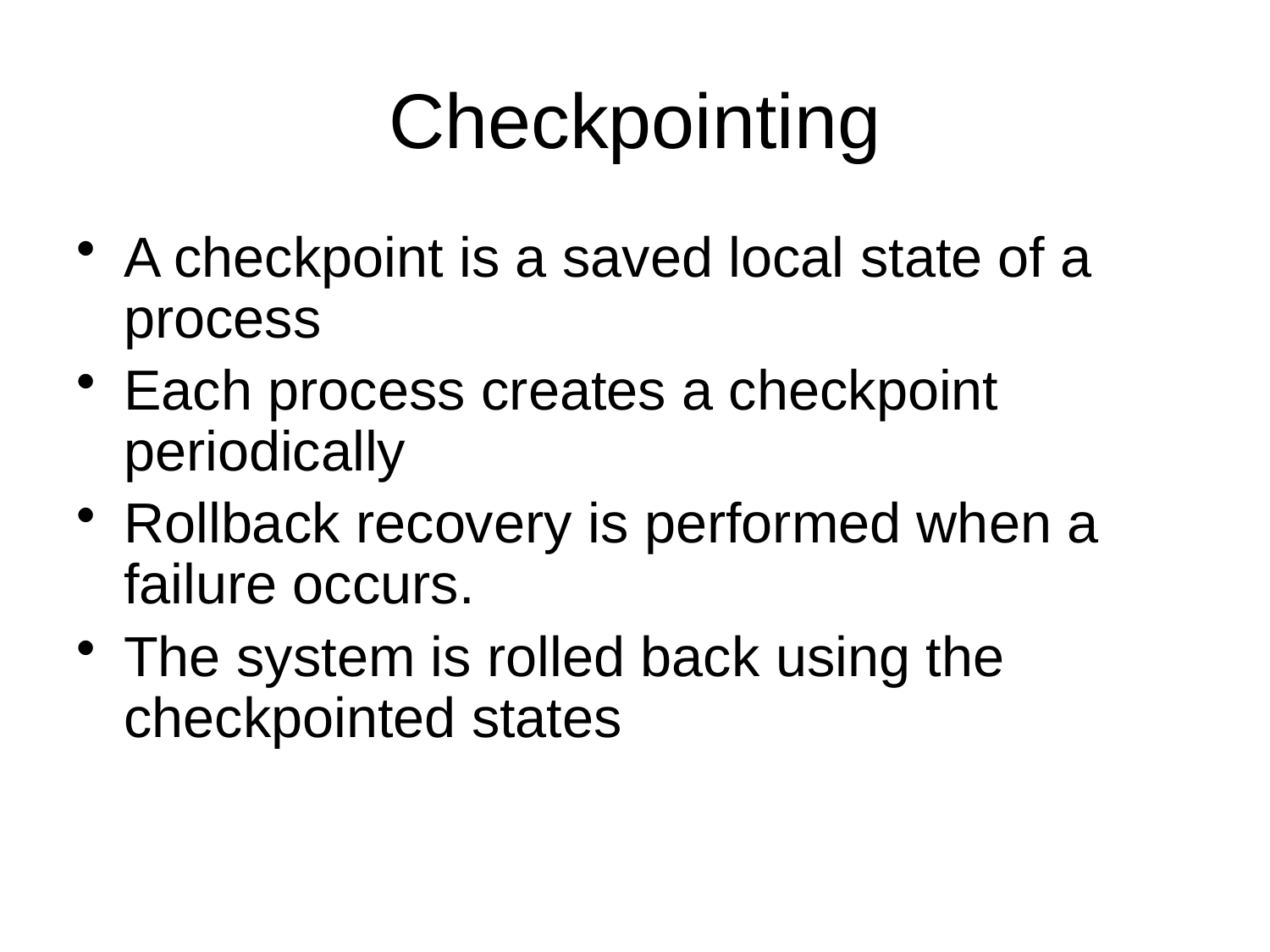

# Checkpointing
A checkpoint is a saved local state of a process
Each process creates a checkpoint periodically
Rollback recovery is performed when a failure occurs.
The system is rolled back using the checkpointed states